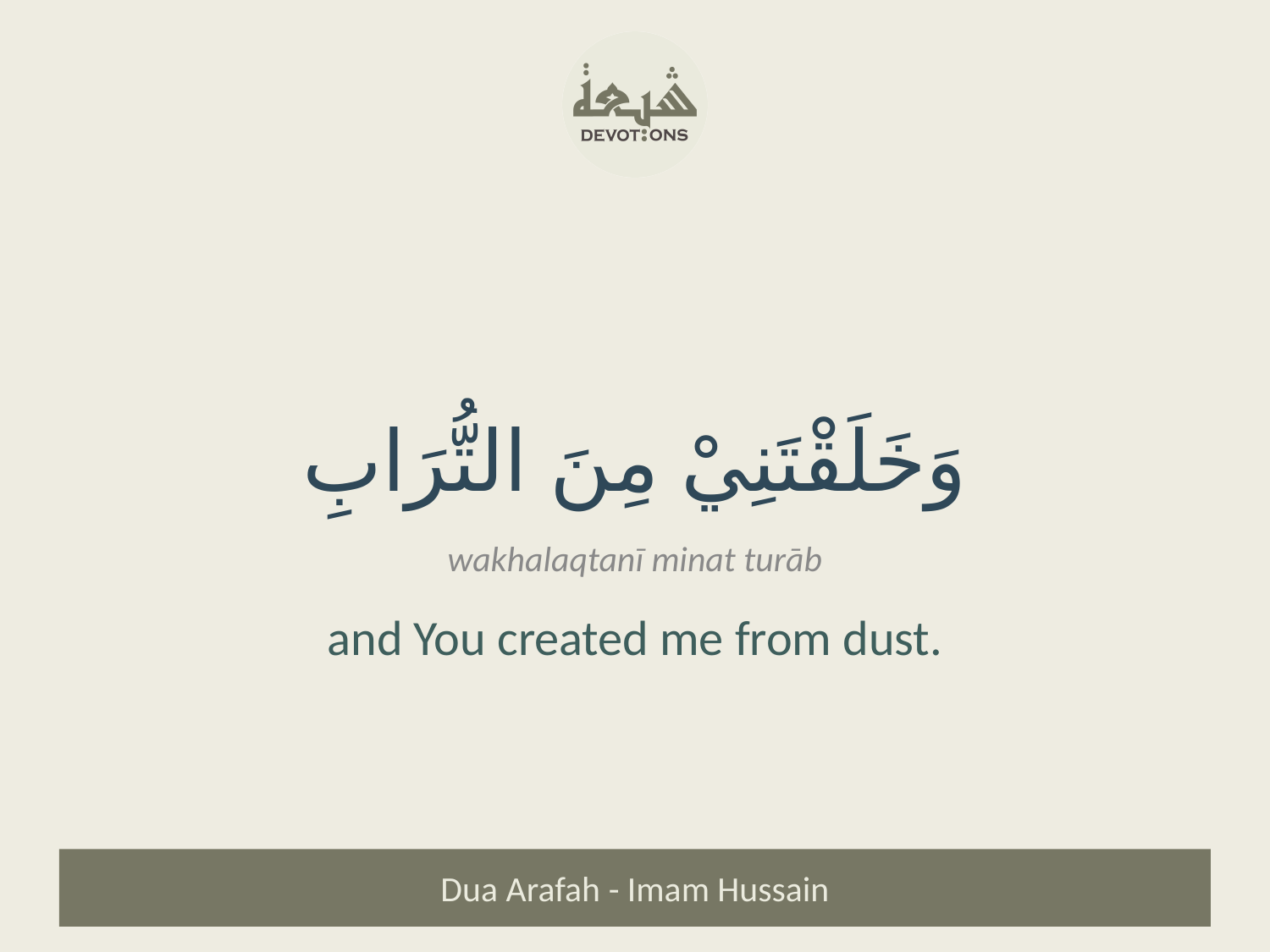

وَخَلَقْتَنِيْ مِنَ التُّرَابِ
wakhalaqtanī minat turāb
and You created me from dust.
Dua Arafah - Imam Hussain